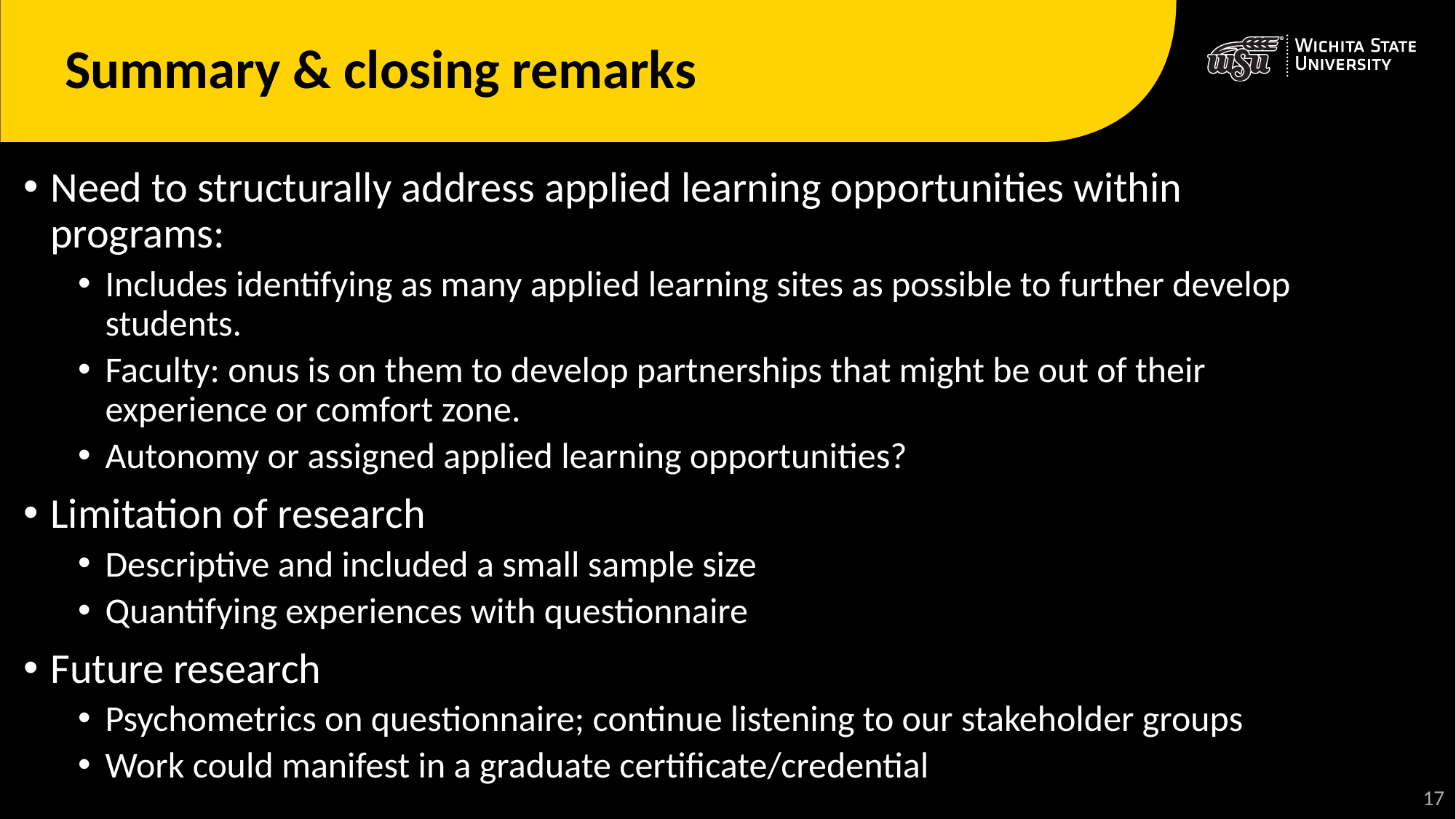

# Summary & closing remarks
Need to structurally address applied learning opportunities within programs:
Includes identifying as many applied learning sites as possible to further develop students.
Faculty: onus is on them to develop partnerships that might be out of their experience or comfort zone.
Autonomy or assigned applied learning opportunities?
Limitation of research
Descriptive and included a small sample size
Quantifying experiences with questionnaire
Future research
Psychometrics on questionnaire; continue listening to our stakeholder groups
Work could manifest in a graduate certificate/credential

17